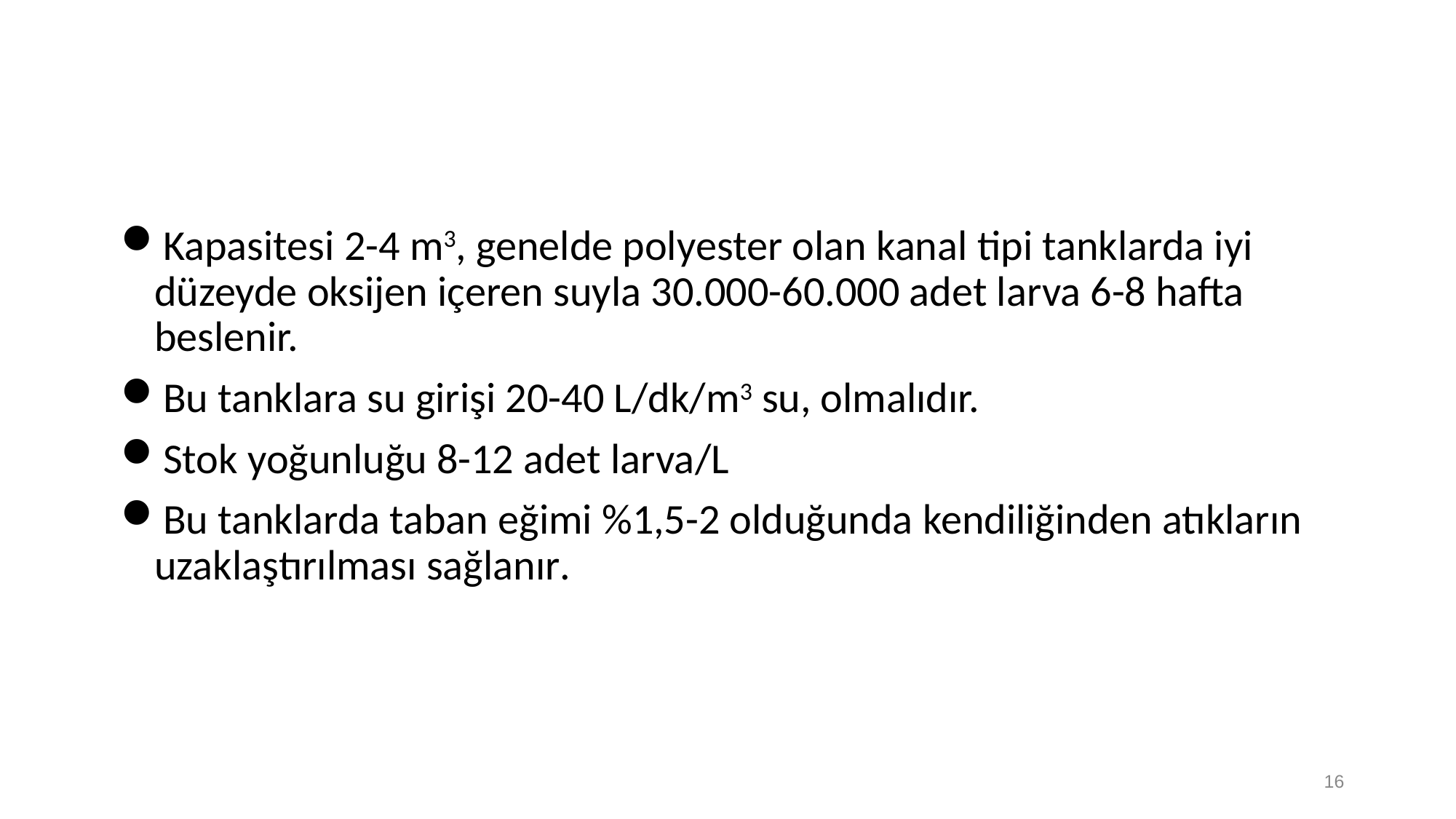

Kapasitesi 2-4 m3, genelde polyester olan kanal tipi tanklarda iyi düzeyde oksijen içeren suyla 30.000-60.000 adet larva 6-8 hafta beslenir.
Bu tanklara su girişi 20-40 L/dk/m3 su, olmalıdır.
Stok yoğunluğu 8-12 adet larva/L
Bu tanklarda taban eğimi %1,5-2 olduğunda kendiliğinden atıkların uzaklaştırılması sağlanır.
16